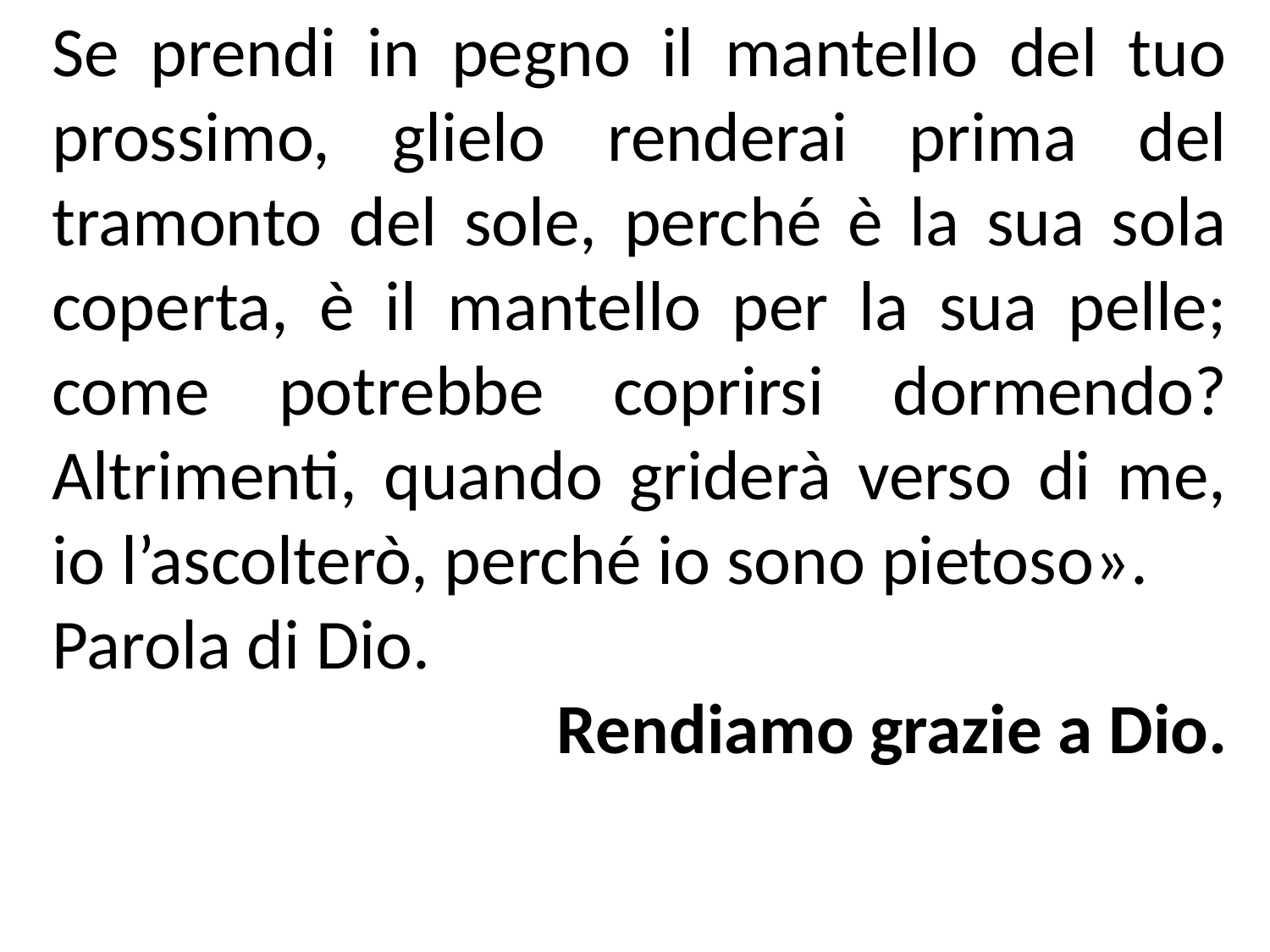

Se prendi in pegno il mantello del tuo prossimo, glielo renderai prima del tramonto del sole, perché è la sua sola coperta, è il mantello per la sua pelle; come potrebbe coprirsi dormendo? Altrimenti, quando griderà verso di me, io l’ascolterò, perché io sono pietoso».
Parola di Dio.
Rendiamo grazie a Dio.